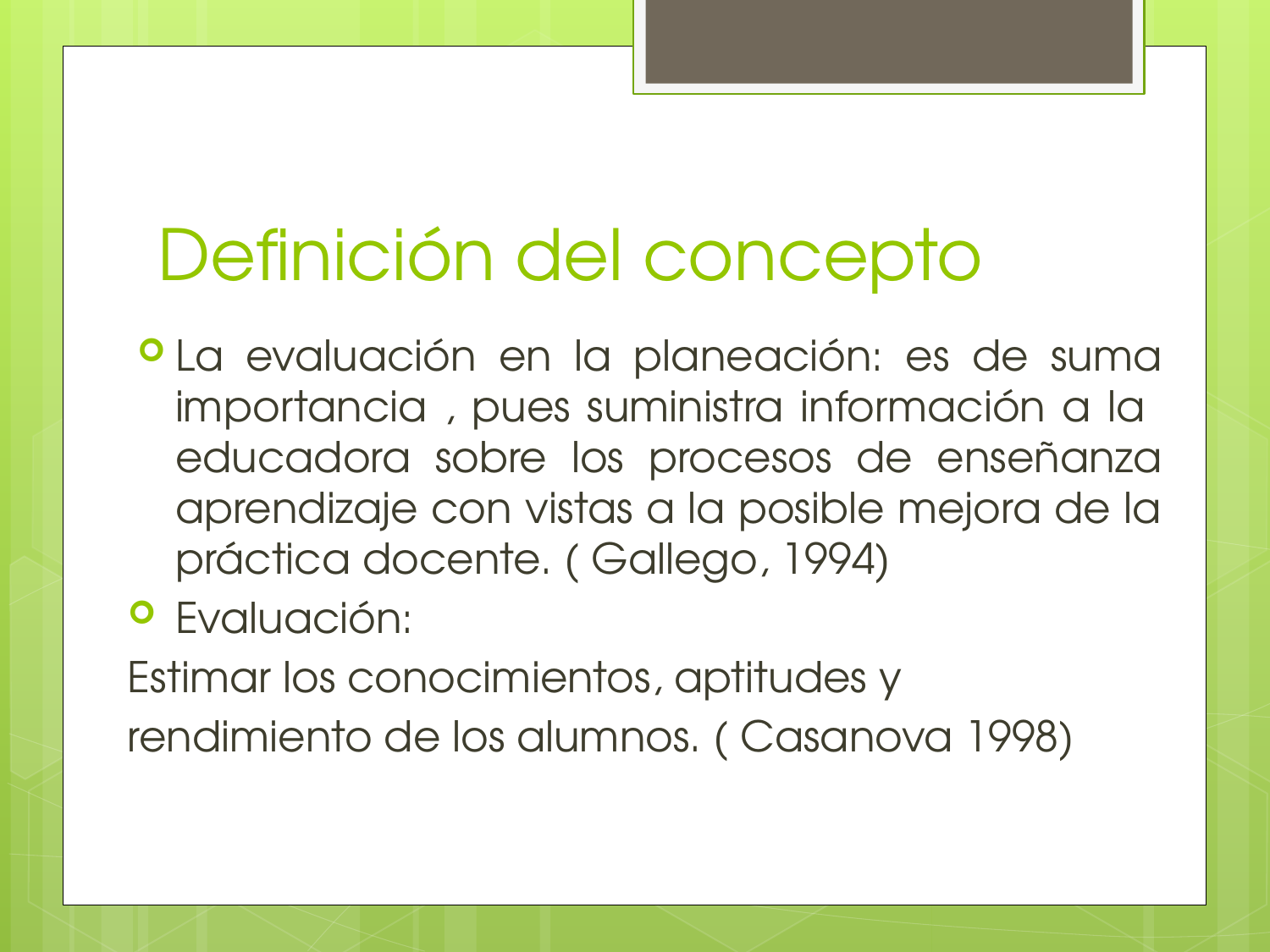

# Definición del concepto
La evaluación en la planeación: es de suma importancia , pues suministra información a la  educadora sobre los procesos de enseñanza aprendizaje con vistas a la posible mejora de la práctica docente. ( Gallego, 1994)
Evaluación:
Estimar los conocimientos, aptitudes y
rendimiento de los alumnos. ( Casanova 1998)